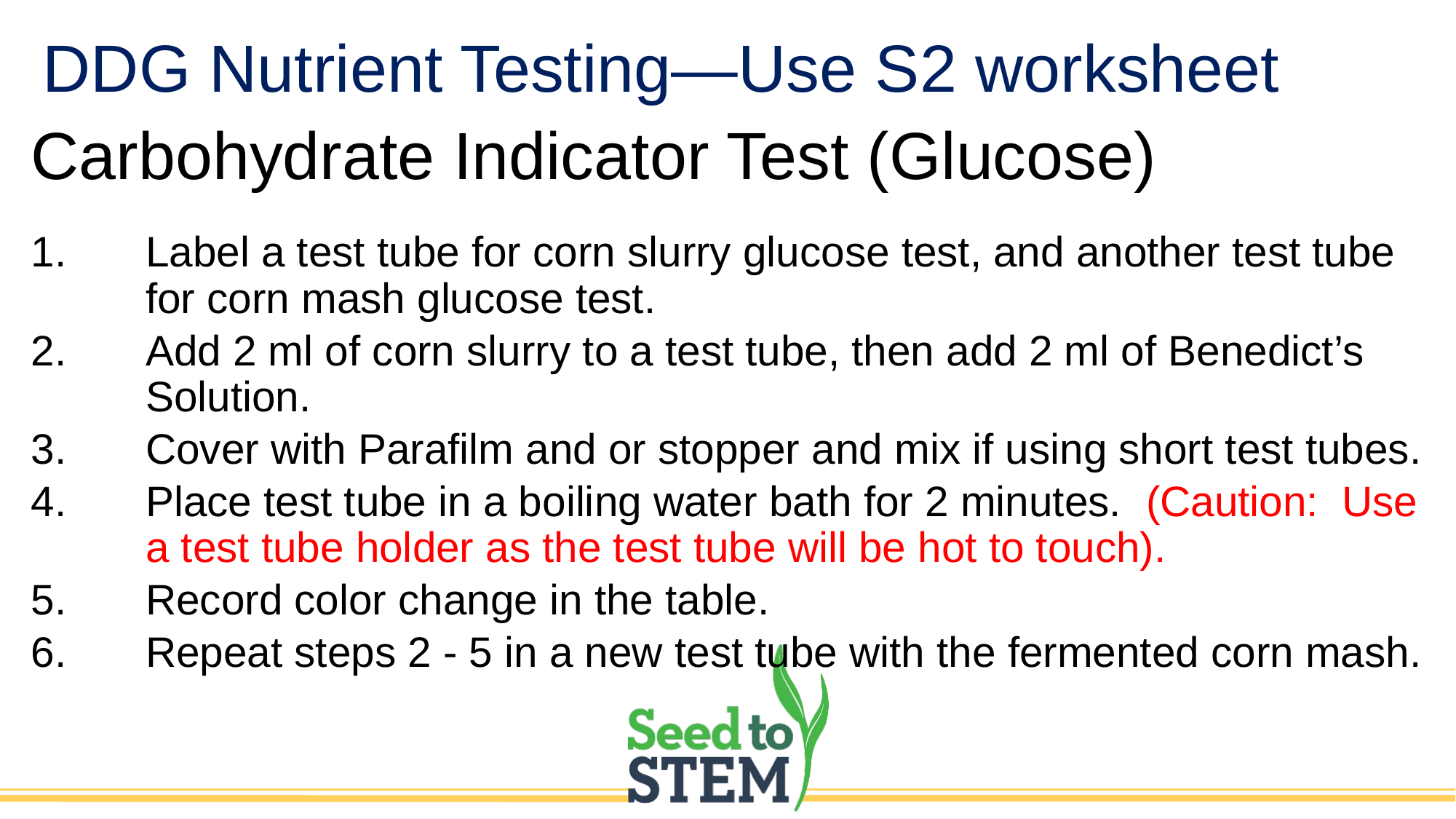

DDG Nutrient Testing—Use S2 worksheet
# Carbohydrate Indicator Test (Glucose)
Label a test tube for corn slurry glucose test, and another test tube for corn mash glucose test.
Add 2 ml of corn slurry to a test tube, then add 2 ml of Benedict’s Solution.
Cover with Parafilm and or stopper and mix if using short test tubes.
Place test tube in a boiling water bath for 2 minutes.  (Caution:  Use a test tube holder as the test tube will be hot to touch).
Record color change in the table.
Repeat steps 2 - 5 in a new test tube with the fermented corn mash.